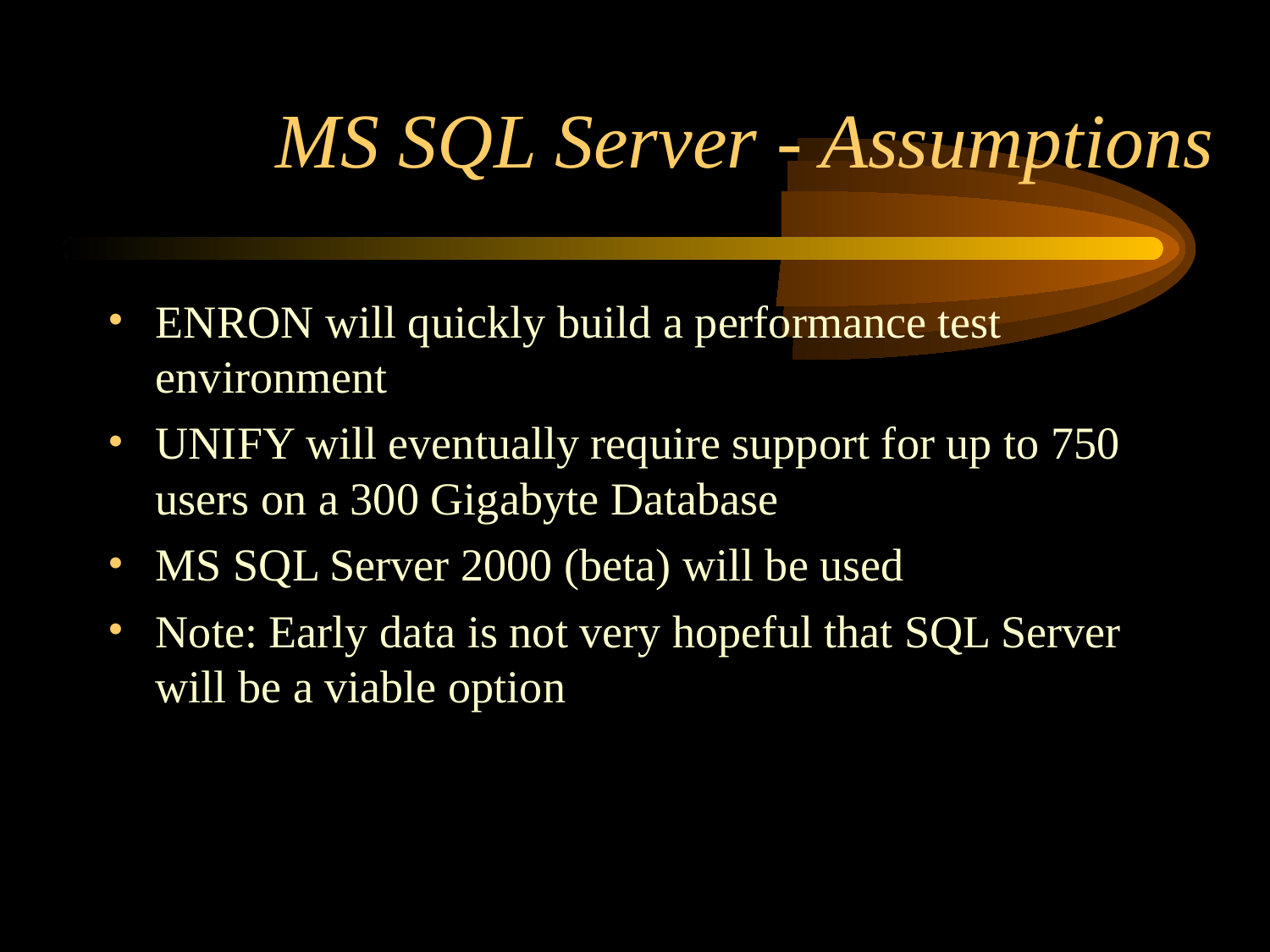

# MS SQL Server - Assumptions
ENRON will quickly build a performance test environment
UNIFY will eventually require support for up to 750 users on a 300 Gigabyte Database
MS SQL Server 2000 (beta) will be used
Note: Early data is not very hopeful that SQL Server will be a viable option